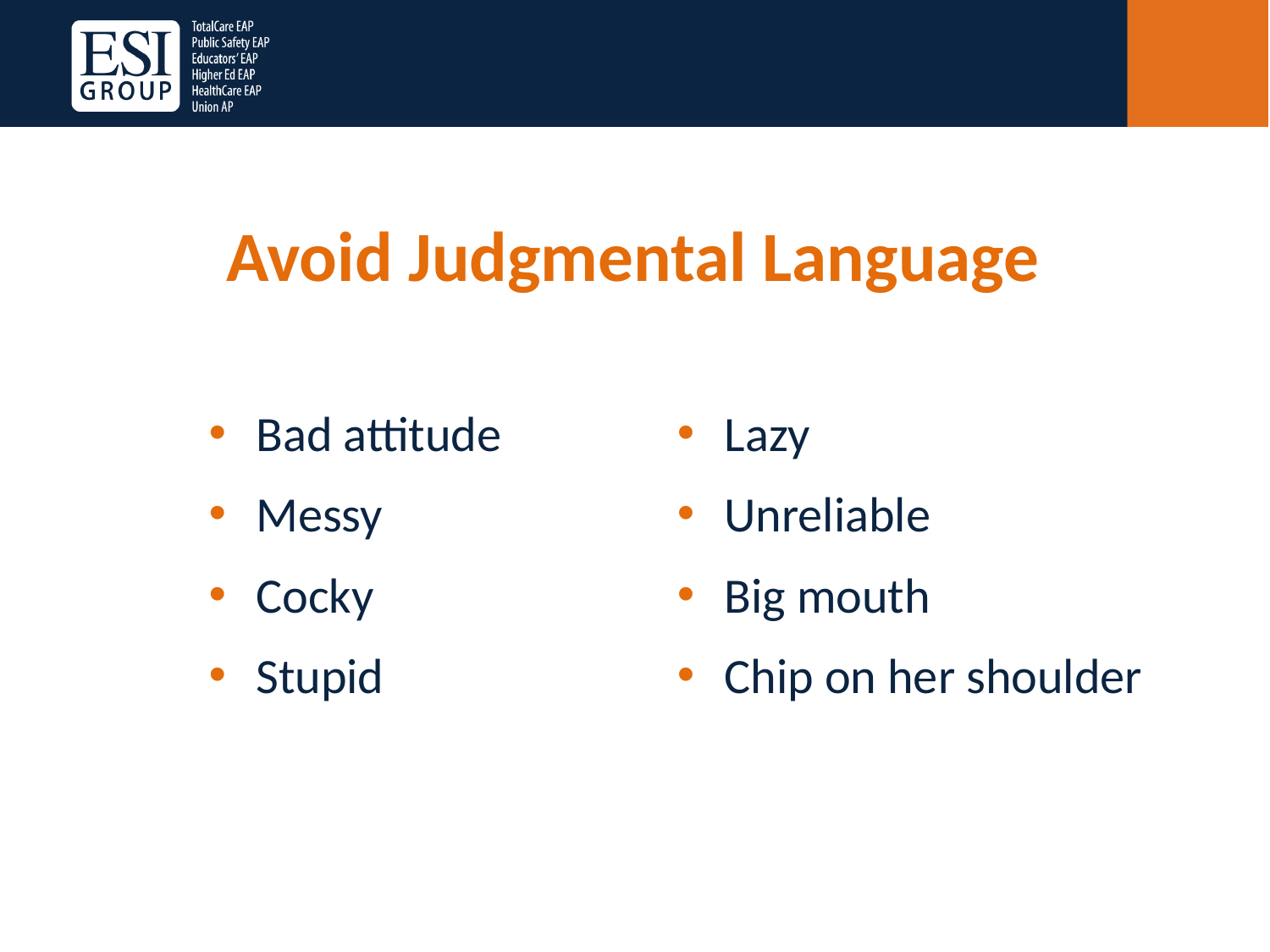

# Avoid Judgmental Language
Bad attitude
Messy
Cocky
Stupid
Lazy
Unreliable
Big mouth
Chip on her shoulder